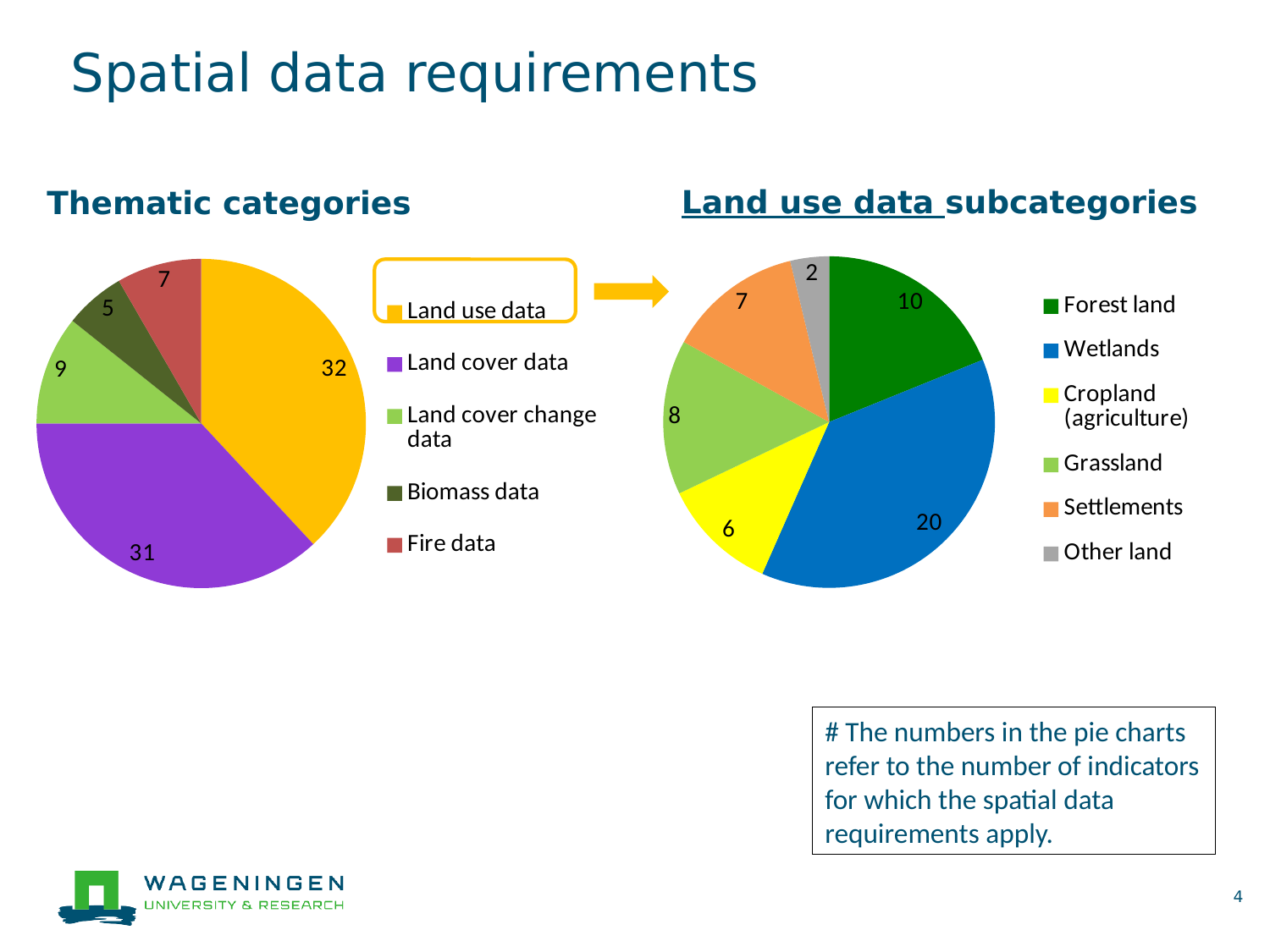

# Spatial data requirements
Land use data subcategories
Thematic categories

[unsupported chart]

### Chart

| Category |  |  |  |  |
|---|---|---|---|---|
| Land use data | 32.0 | 32.0 | 32.0 | 32.0 |
| Land cover data | 31.0 | 31.0 | 31.0 | 31.0 |
| Land cover change data | 9.0 | 9.0 | 9.0 | 9.0 |
| Biomass data | 5.0 | 5.0 | 5.0 | 5.0 |
| Fire data | 7.0 | 7.0 | 7.0 | 7.0 |

# The numbers in the pie charts refer to the number of indicators for which the spatial data requirements apply.
4